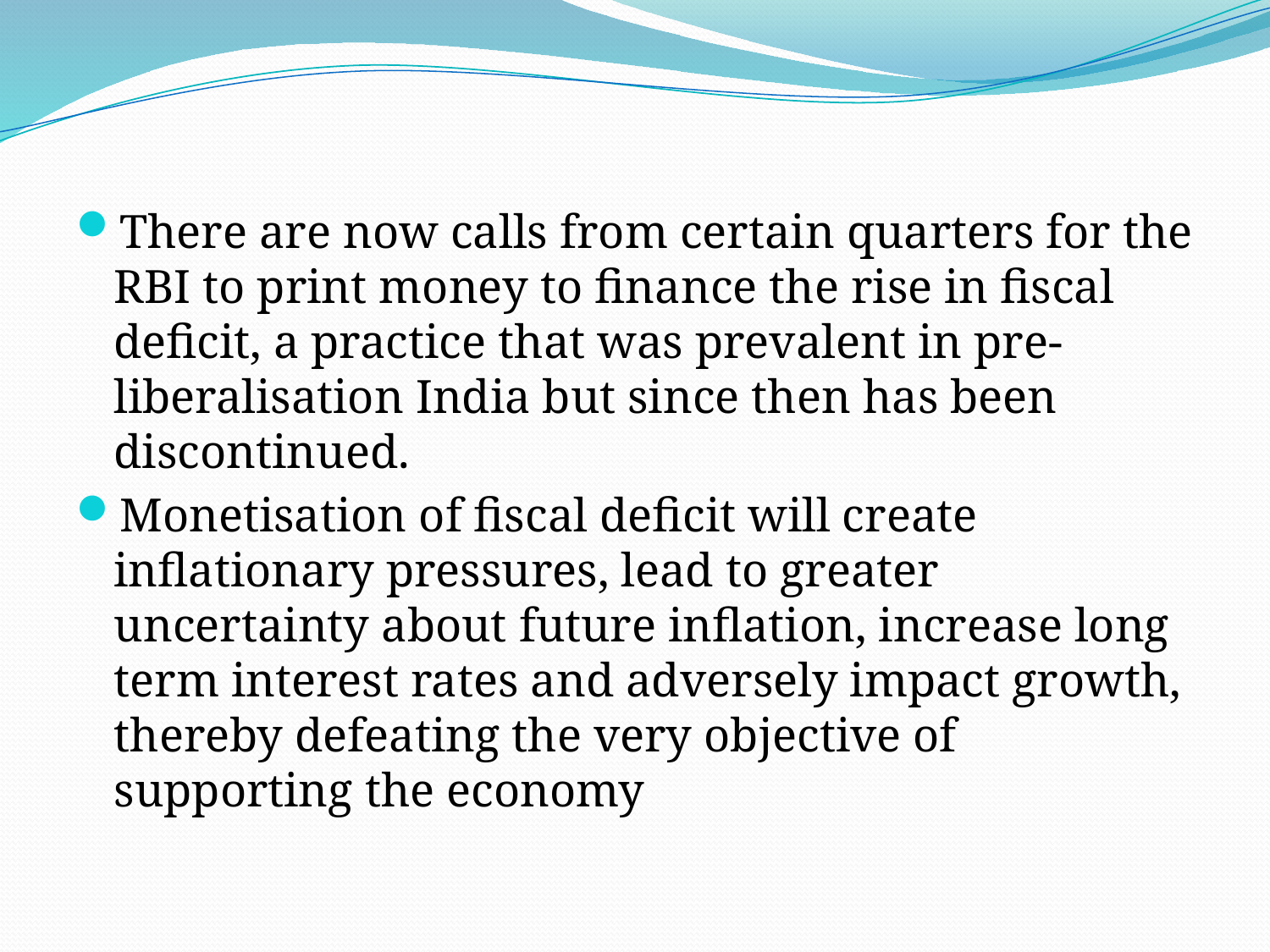

#
There are now calls from certain quarters for the RBI to print money to finance the rise in fiscal deficit, a practice that was prevalent in pre-liberalisation India but since then has been discontinued.
Monetisation of fiscal deficit will create inflationary pressures, lead to greater uncertainty about future inflation, increase long term interest rates and adversely impact growth, thereby defeating the very objective of supporting the economy